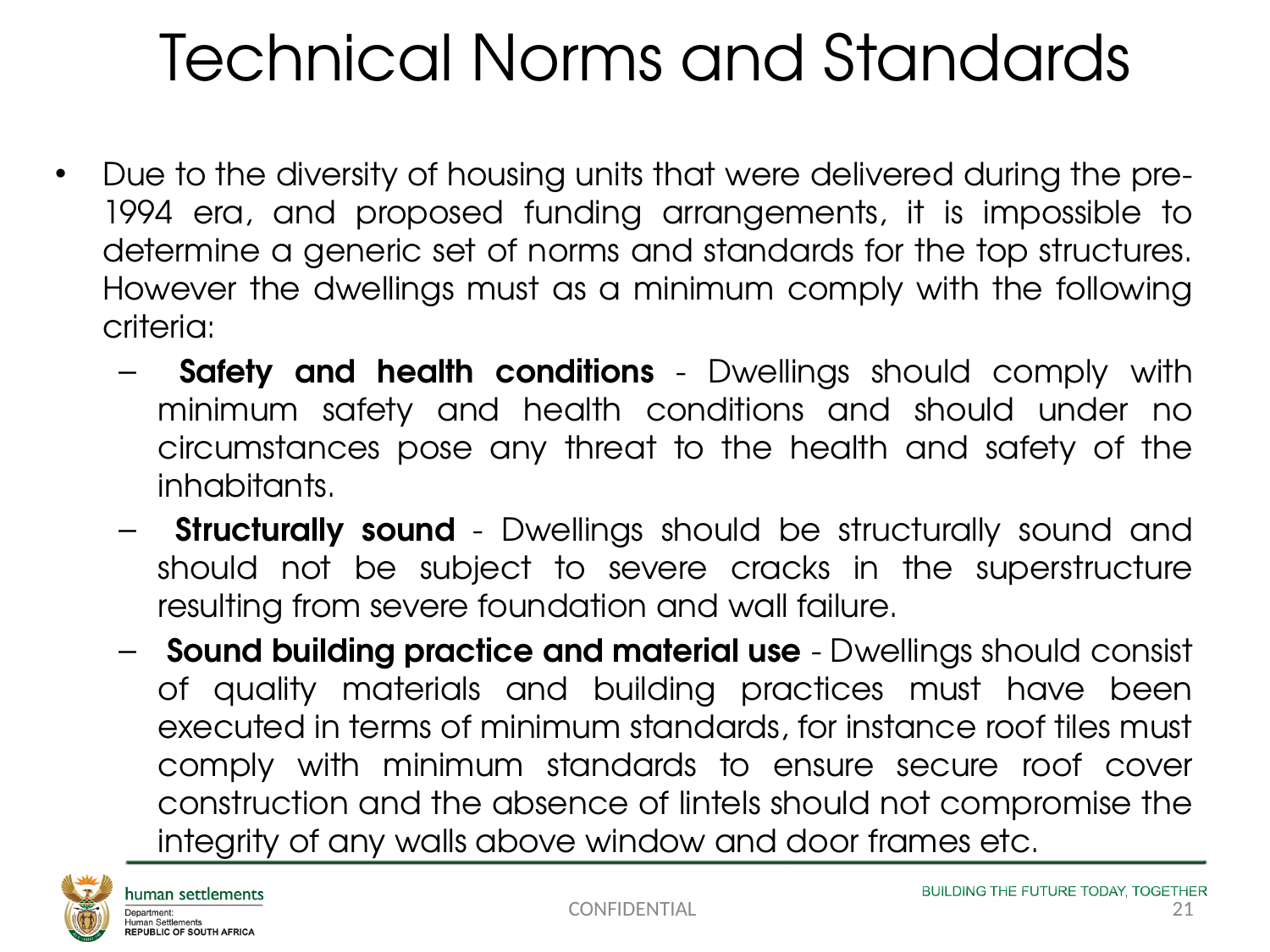

# Technical Norms and Standards
Due to the diversity of housing units that were delivered during the pre-1994 era, and proposed funding arrangements, it is impossible to determine a generic set of norms and standards for the top structures. However the dwellings must as a minimum comply with the following criteria:
 Safety and health conditions - Dwellings should comply with minimum safety and health conditions and should under no circumstances pose any threat to the health and safety of the inhabitants.
 Structurally sound - Dwellings should be structurally sound and should not be subject to severe cracks in the superstructure resulting from severe foundation and wall failure.
 Sound building practice and material use - Dwellings should consist of quality materials and building practices must have been executed in terms of minimum standards, for instance roof tiles must comply with minimum standards to ensure secure roof cover construction and the absence of lintels should not compromise the integrity of any walls above window and door frames etc.

CONFIDENTIAL
21